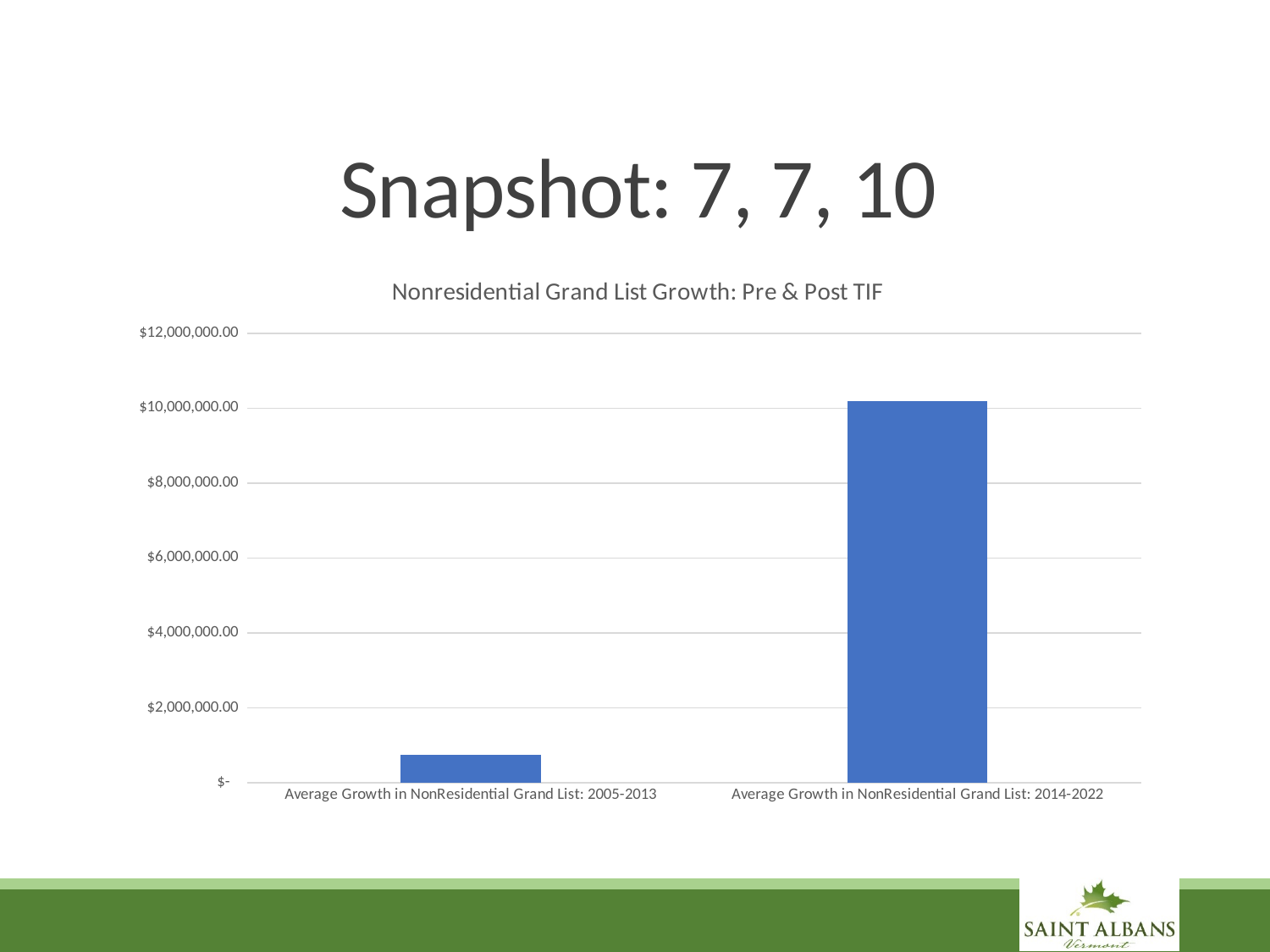

# Snapshot: 7, 7, 10

### Chart: Nonresidential Grand List Growth: Pre & Post TIF

| Category |  |
|---|---|
| Average Growth in NonResidential Grand List: 2005-2013 | 730153.7142857144 |
| Average Growth in NonResidential Grand List: 2014-2022 | 10187720.444444448 |